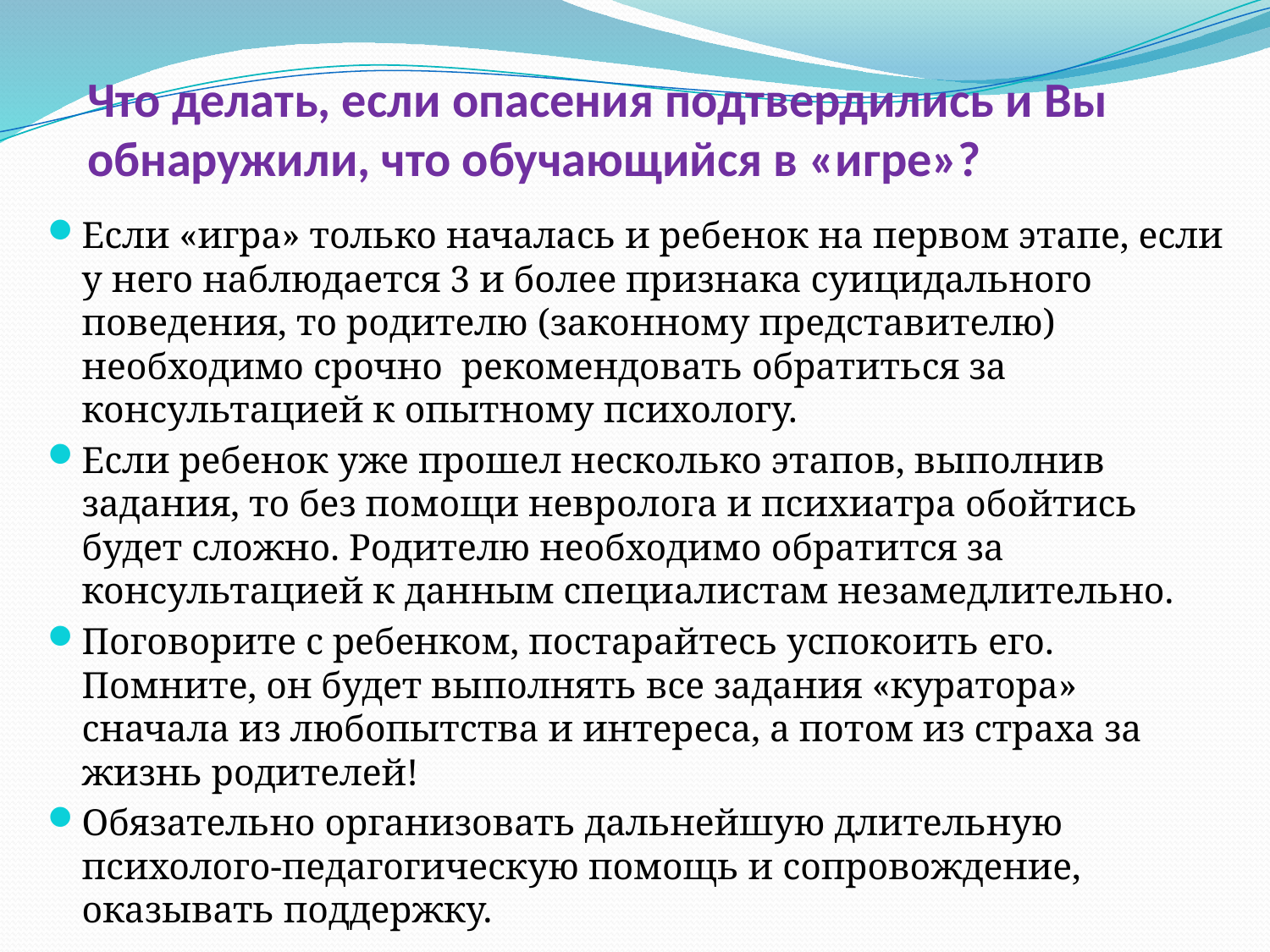

# Что делать, если опасения подтвердились и Вы обнаружили, что обучающийся в «игре»?
Если «игра» только началась и ребенок на первом этапе, если у него наблюдается 3 и более признака суицидального поведения, то родителю (законному представителю) необходимо срочно  рекомендовать обратиться за консультацией к опытному психологу.
Если ребенок уже прошел несколько этапов, выполнив задания, то без помощи невролога и психиатра обойтись будет сложно. Родителю необходимо обратится за консультацией к данным специалистам незамедлительно.
Поговорите с ребенком, постарайтесь успокоить его. Помните, он будет выполнять все задания «куратора» сначала из любопытства и интереса, а потом из страха за жизнь родителей!
Обязательно организовать дальнейшую длительную психолого-педагогическую помощь и сопровождение, оказывать поддержку.